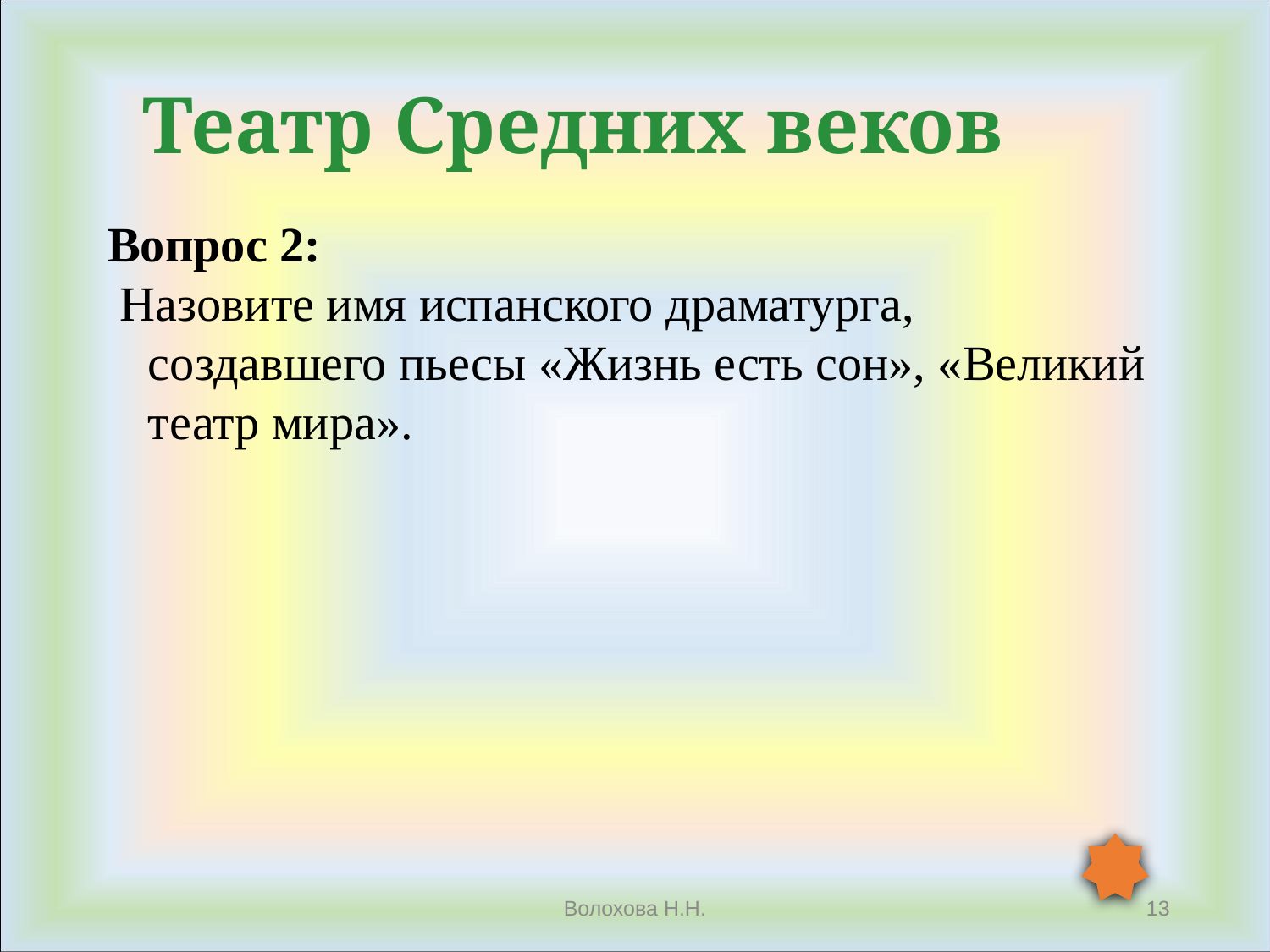

Театр Средних веков
#
Вопрос 2:
 Назовите имя испанского драматурга,    создавшего пьесы «Жизнь есть сон», «Великий театр мира».

Волохова Н.Н.
13